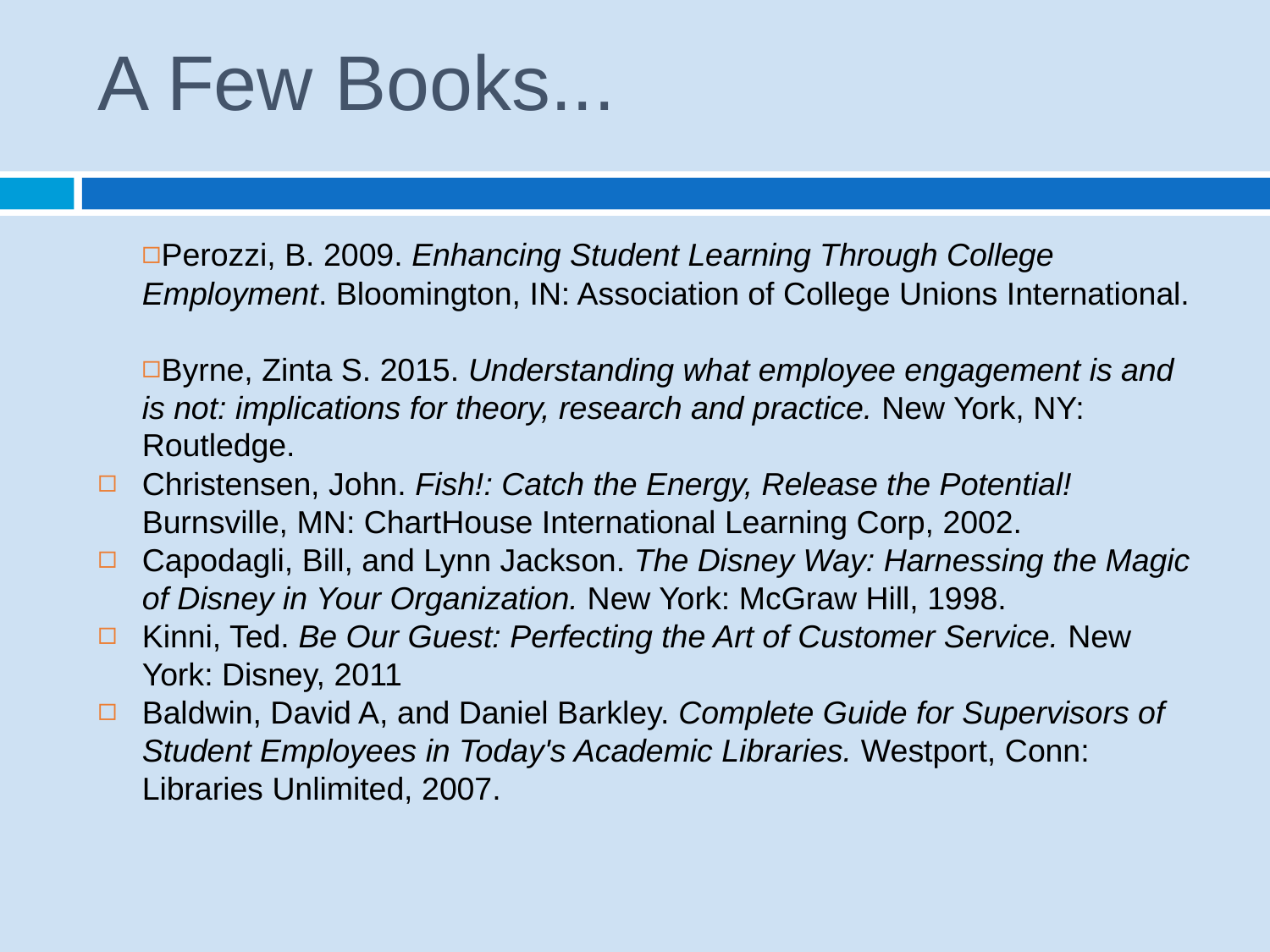

# A Few Books...

Perozzi, B. 2009. Enhancing Student Learning Through College Employment. Bloomington, IN: Association of College Unions International.

Byrne, Zinta S. 2015. Understanding what employee engagement is and is not: implications for theory, research and practice. New York, NY: Routledge.
Christensen, John. Fish!: Catch the Energy, Release the Potential! Burnsville, MN: ChartHouse International Learning Corp, 2002.
Capodagli, Bill, and Lynn Jackson. The Disney Way: Harnessing the Magic of Disney in Your Organization. New York: McGraw Hill, 1998.
Kinni, Ted. Be Our Guest: Perfecting the Art of Customer Service. New York: Disney, 2011
Baldwin, David A, and Daniel Barkley. Complete Guide for Supervisors of Student Employees in Today's Academic Libraries. Westport, Conn: Libraries Unlimited, 2007.